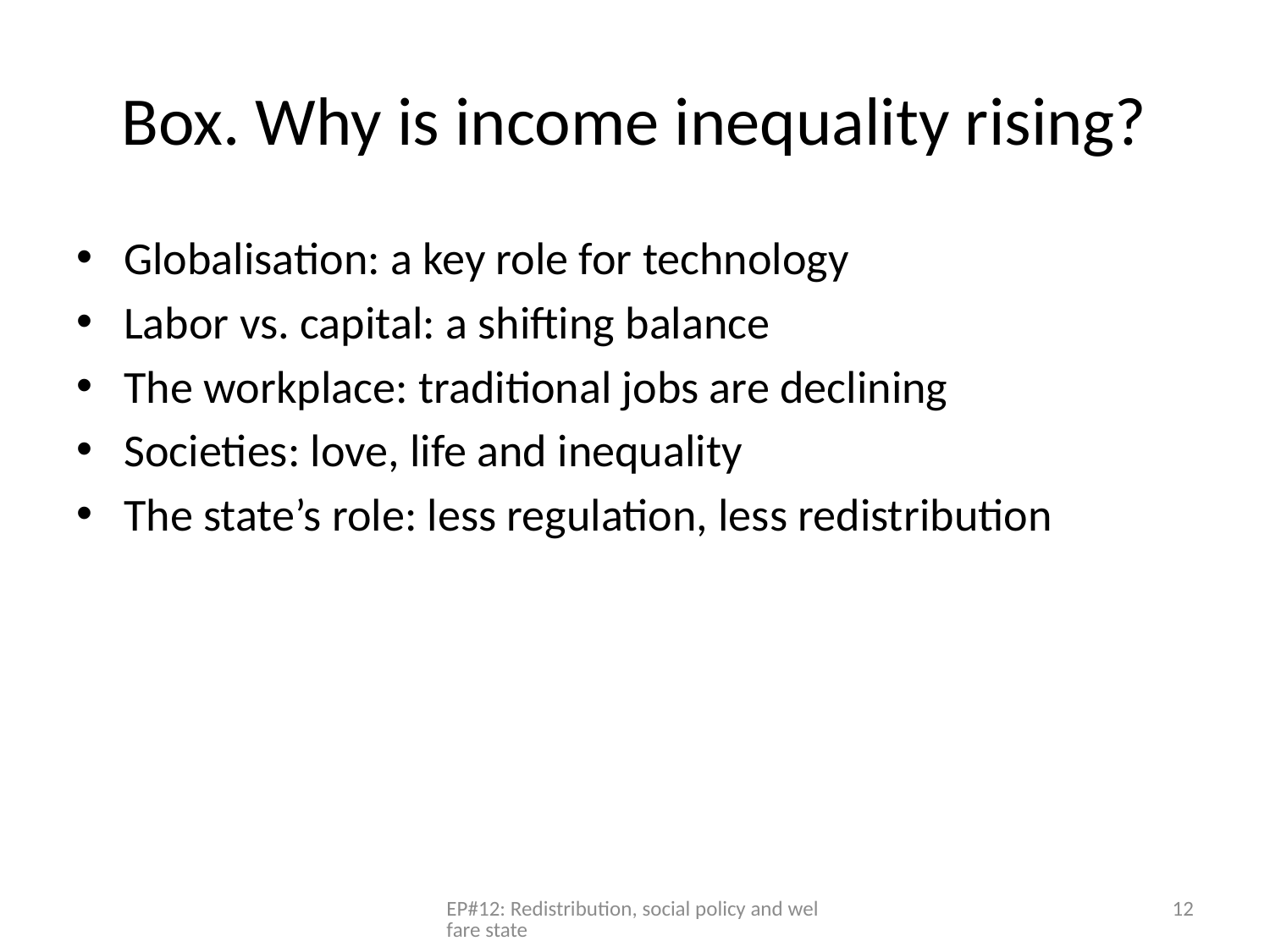

# Box. Why is income inequality rising?
Globalisation: a key role for technology
Labor vs. capital: a shifting balance
The workplace: traditional jobs are declining
Societies: love, life and inequality
The state’s role: less regulation, less redistribution
EP#12: Redistribution, social policy and welfare state
12